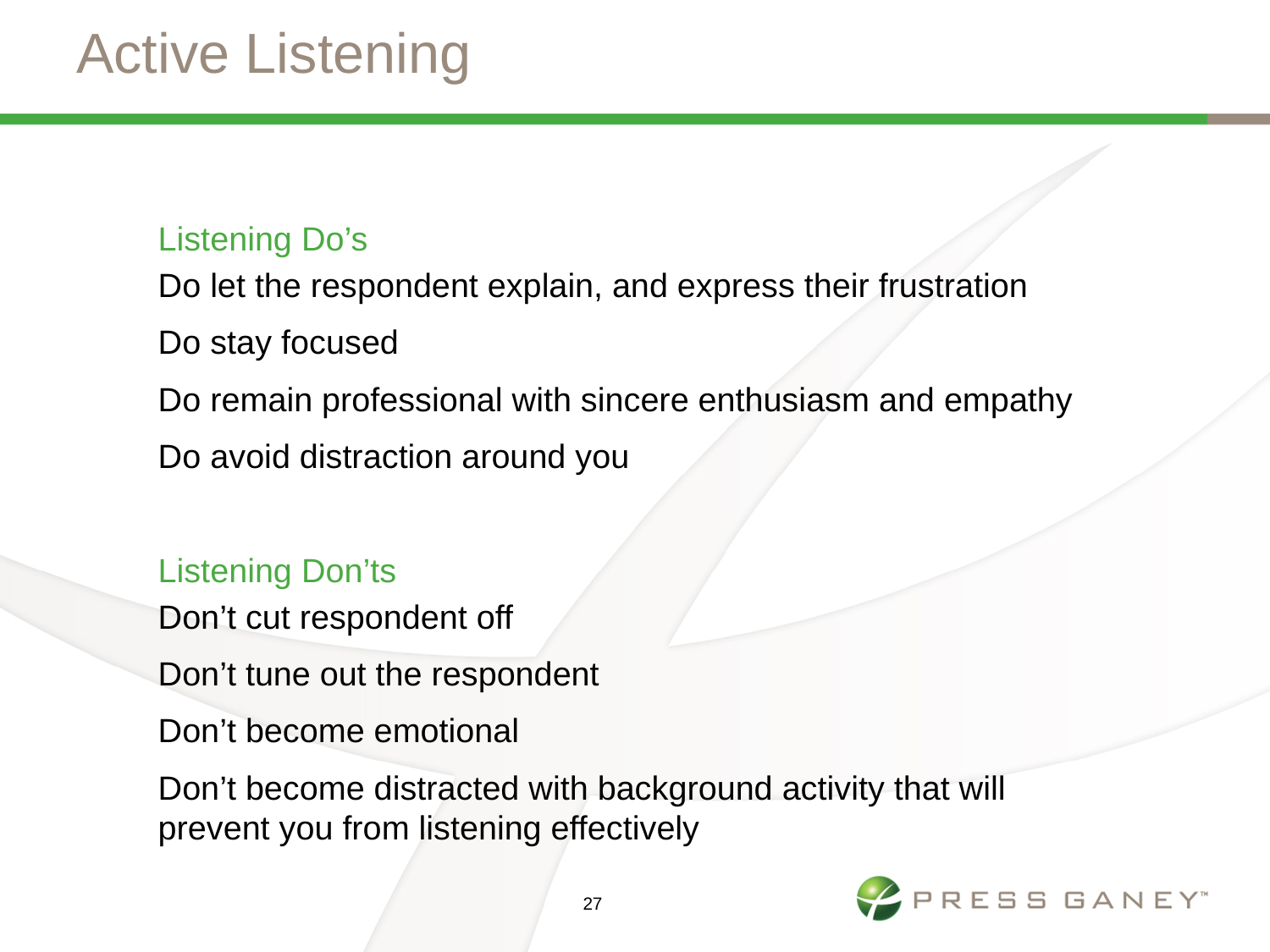

# Active Listening
Listening Do’s
Do let the respondent explain, and express their frustration
Do stay focused
Do remain professional with sincere enthusiasm and empathy
Do avoid distraction around you

Listening Don’ts
Don’t cut respondent off
Don’t tune out the respondent
Don’t become emotional
Don’t become distracted with background activity that will prevent you from listening effectively